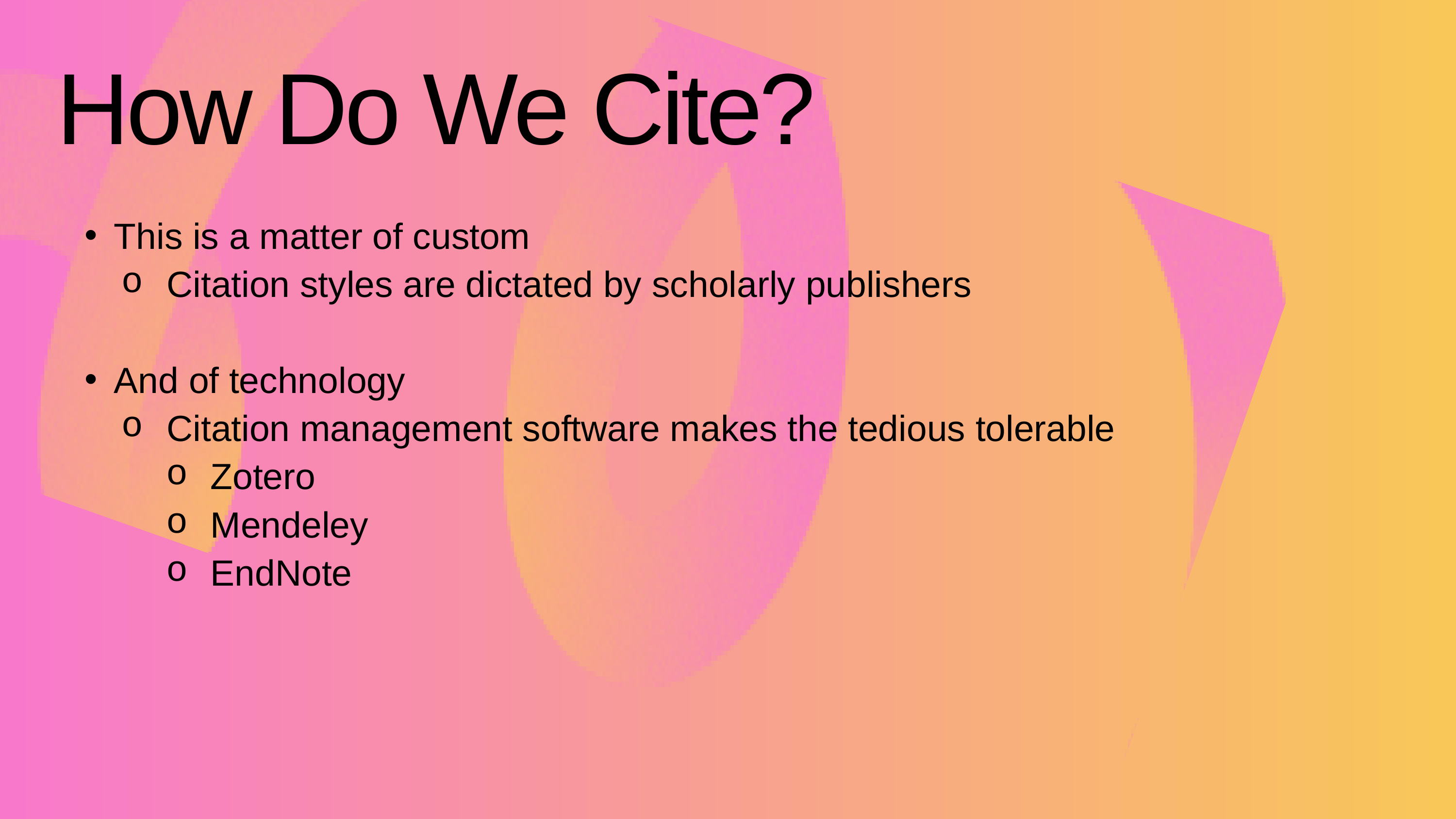

How Do We Cite?
This is a matter of custom
Citation styles are dictated by scholarly publishers

And of technology
Citation management software makes the tedious tolerable
Zotero
Mendeley
EndNote

O for bubbles

C for confetti

U for unveil

Q for quiet

D for a drumroll

B for blur

Any number from 0-9 for a timer

M for mic drop